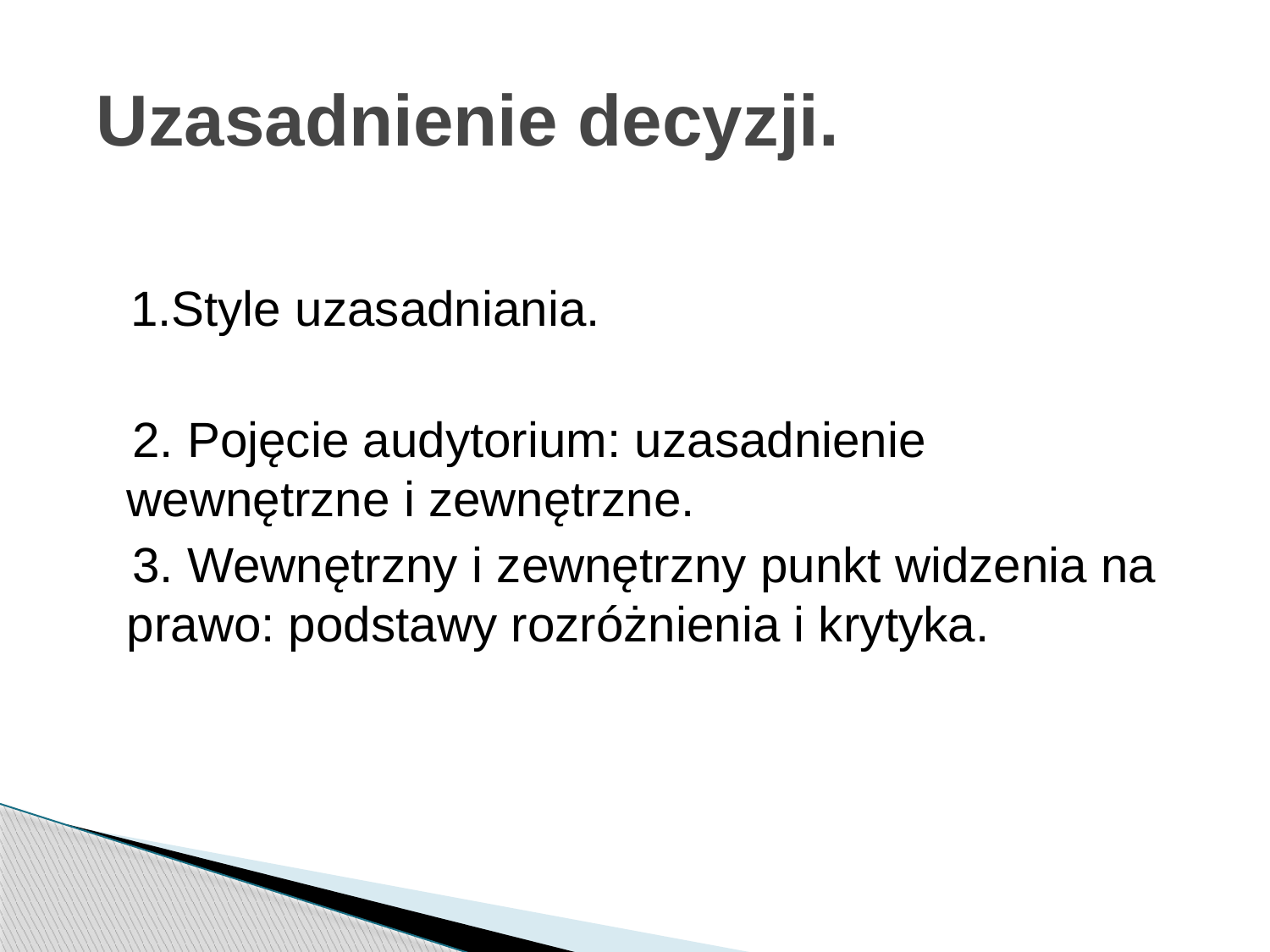

# Uzasadnienie decyzji.

1.Style uzasadniania.

   2. Pojęcie audytorium: uzasadnienie wewnętrzne i zewnętrzne.
   3. Wewnętrzny i zewnętrzny punkt widzenia na prawo: podstawy rozróżnienia i krytyka.